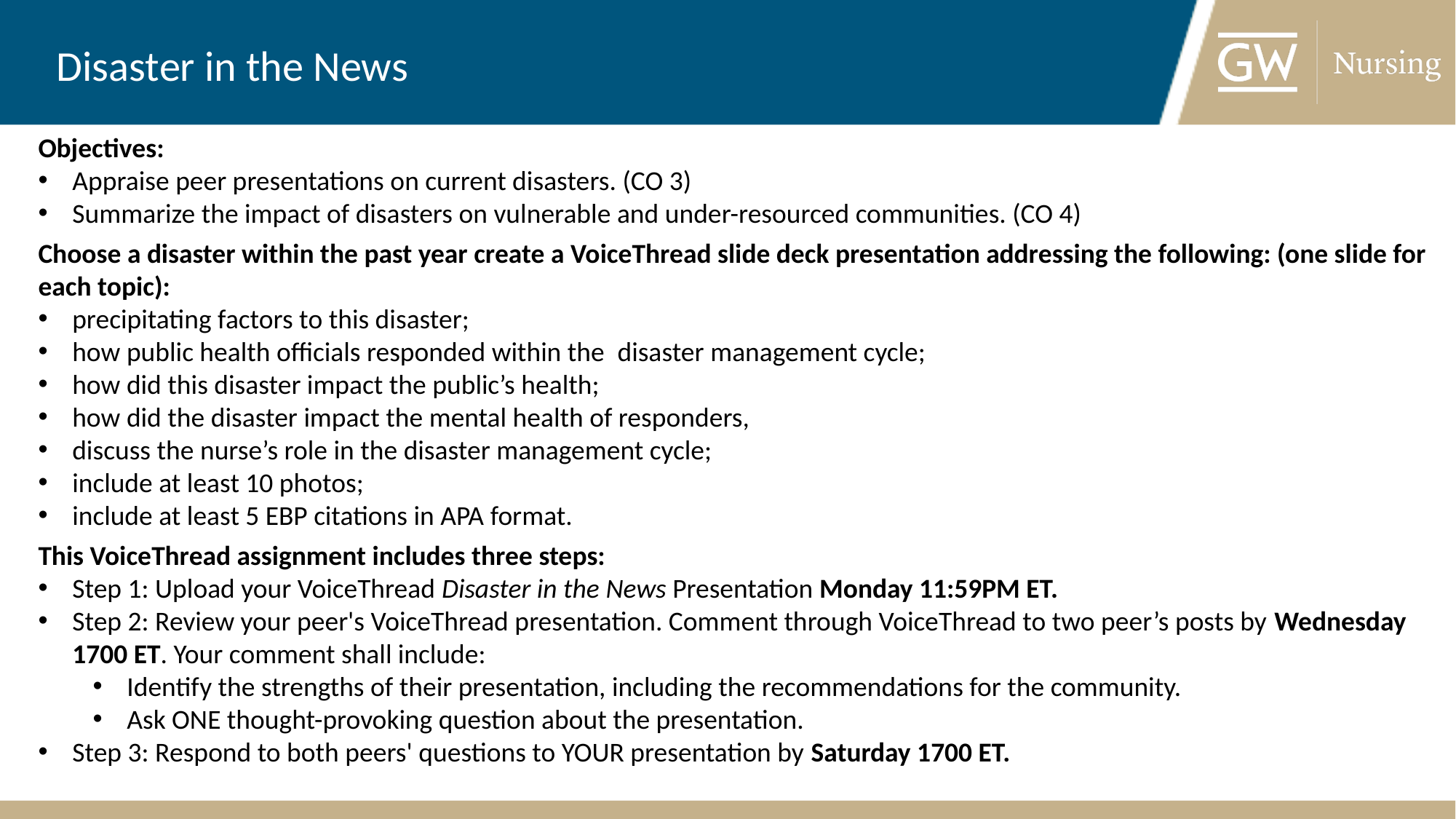

# Disaster in the News
Objectives:
Appraise peer presentations on current disasters. (CO 3)
Summarize the impact of disasters on vulnerable and under-resourced communities. (CO 4)

Choose a disaster within the past year create a VoiceThread slide deck presentation addressing the following: (one slide for each topic):
precipitating factors to this disaster;
how public health officials responded within the  disaster management cycle;
how did this disaster impact the public’s health;
how did the disaster impact the mental health of responders,
discuss the nurse’s role in the disaster management cycle;
include at least 10 photos;
include at least 5 EBP citations in APA format.

This VoiceThread assignment includes three steps:
Step 1: Upload your VoiceThread Disaster in the News Presentation Monday 11:59PM ET.
Step 2: Review your peer's VoiceThread presentation. Comment through VoiceThread to two peer’s posts by Wednesday 1700 ET. Your comment shall include:
Identify the strengths of their presentation, including the recommendations for the community.
Ask ONE thought-provoking question about the presentation.
Step 3: Respond to both peers' questions to YOUR presentation by Saturday 1700 ET.